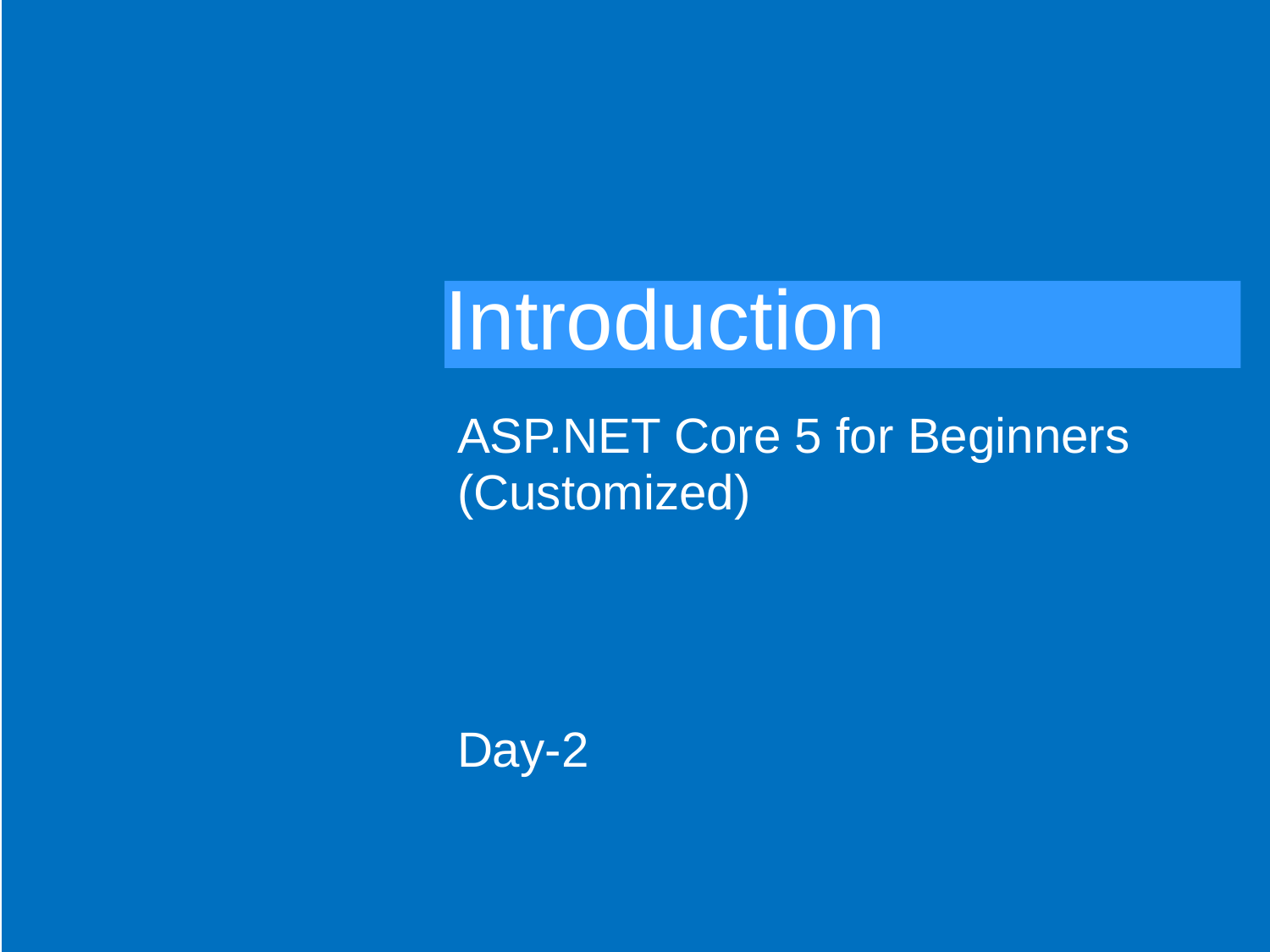

# Introduction
ASP.NET Core 5 for Beginners (Customized)

Day-2